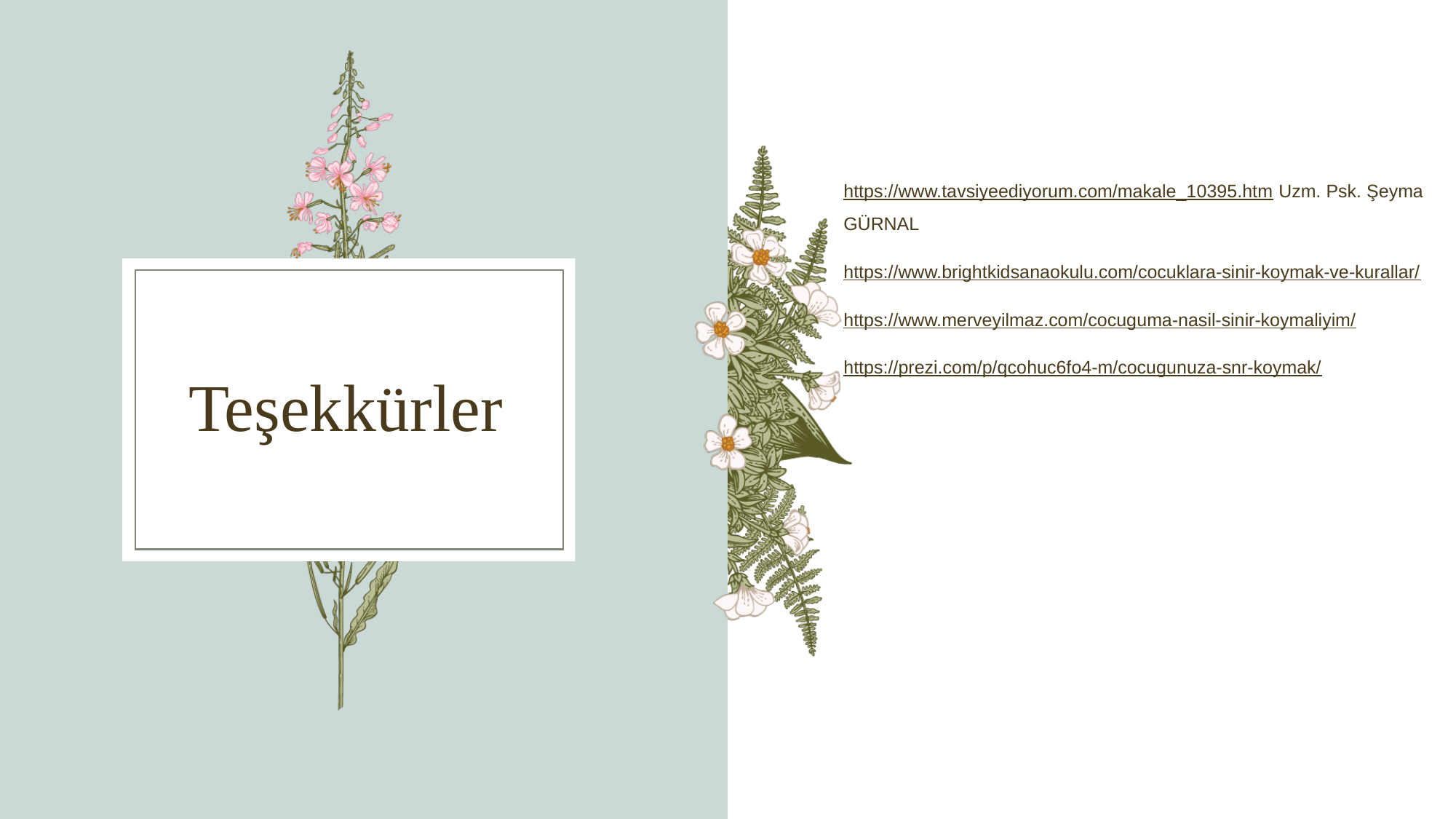

https://www.tavsiyeediyorum.com/makale_10395.htm Uzm. Psk. Şeyma GÜRNAL
https://www.brightkidsanaokulu.com/cocuklara-sinir-koymak-ve-kurallar/
https://www.merveyilmaz.com/cocuguma-nasil-sinir-koymaliyim/
https://prezi.com/p/qcohuc6fo4-m/cocugunuza-snr-koymak/
# Teşekkürler